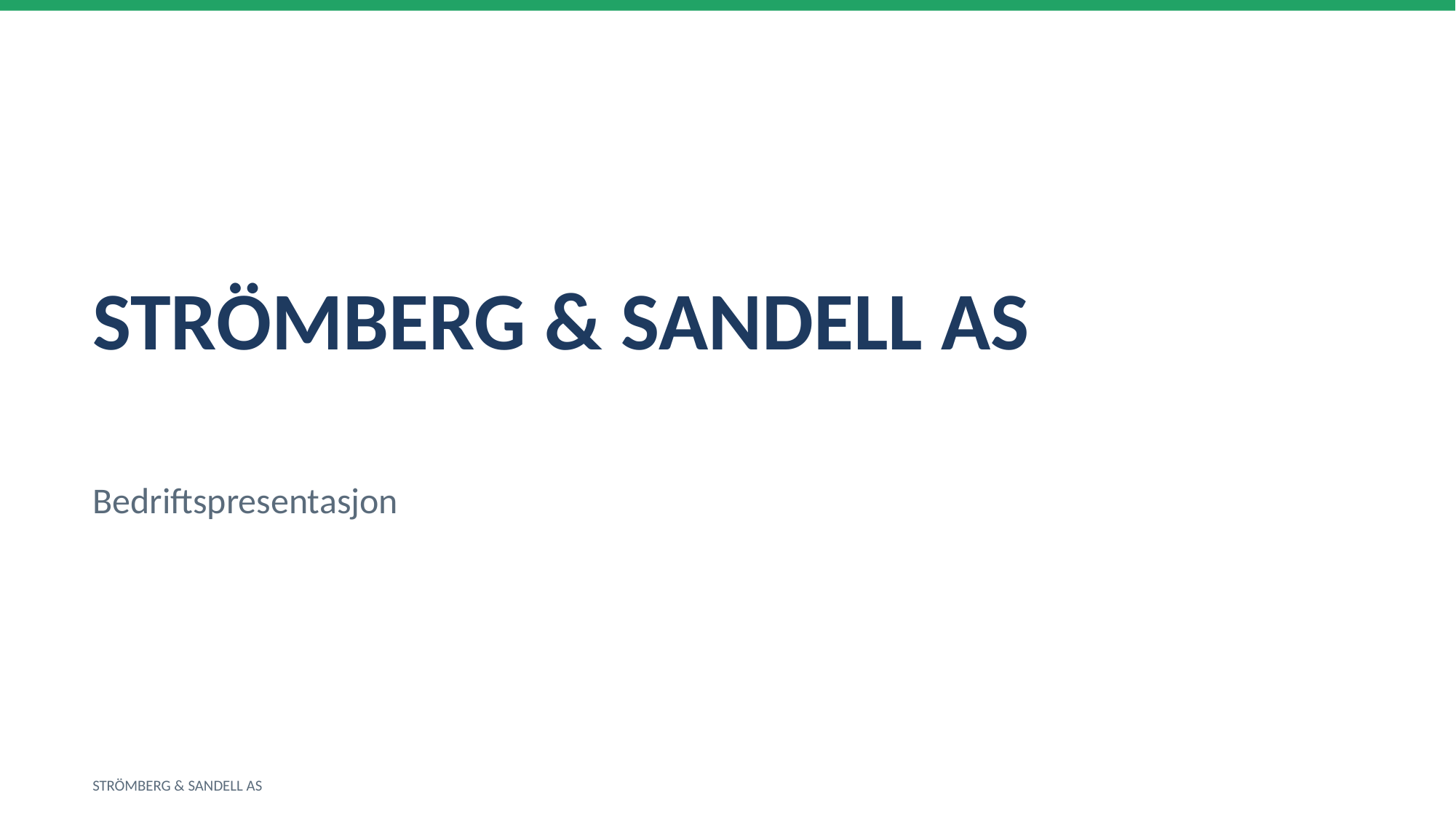

STRÖMBERG & SANDELL AS
Bedriftspresentasjon
STRÖMBERG & SANDELL AS